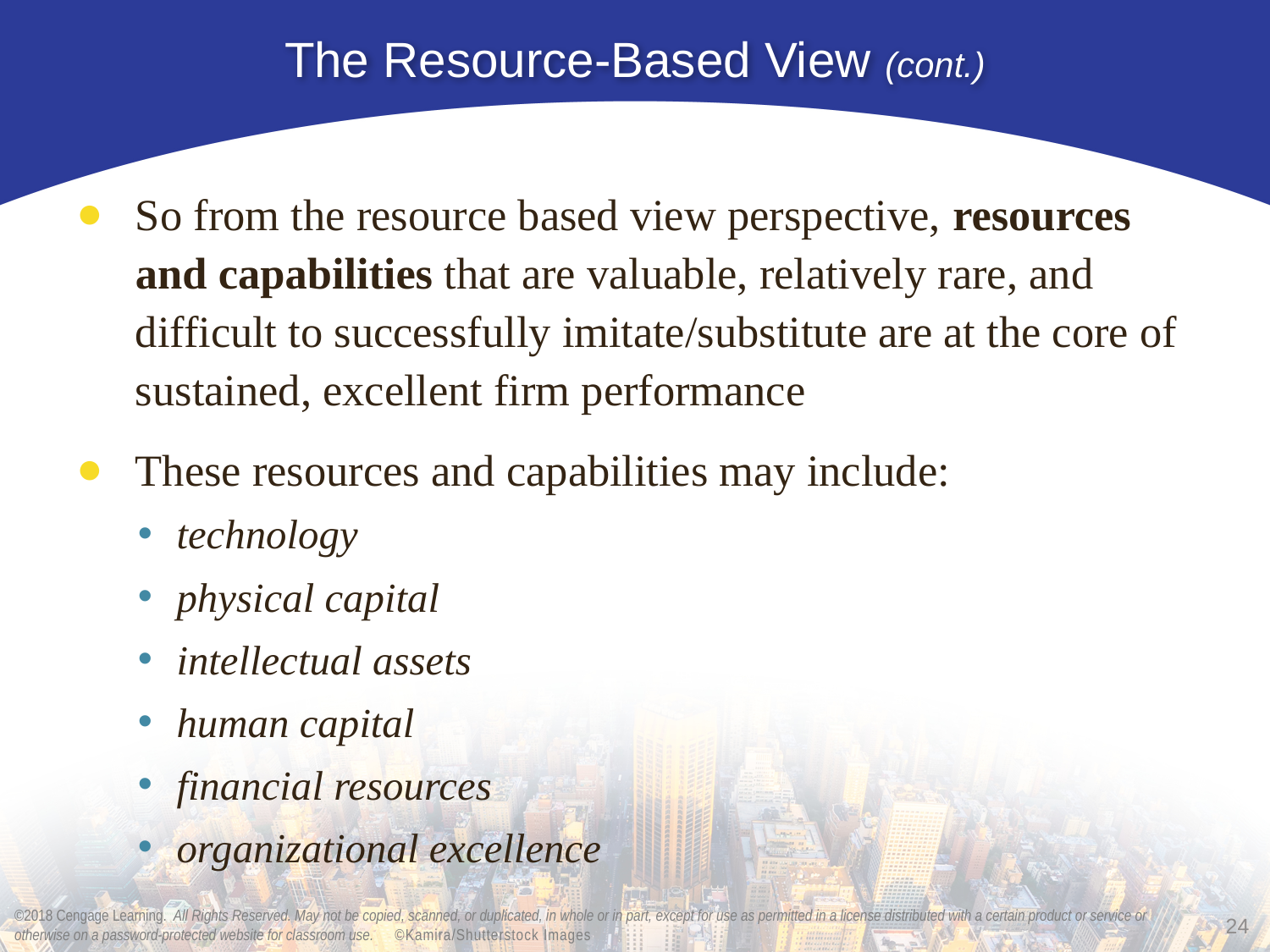

# The Resource-Based View (cont.)
So from the resource based view perspective, resources and capabilities that are valuable, relatively rare, and difficult to successfully imitate/substitute are at the core of sustained, excellent firm performance
These resources and capabilities may include:
technology
physical capital
intellectual assets
human capital
financial resources
organizational excellence
24